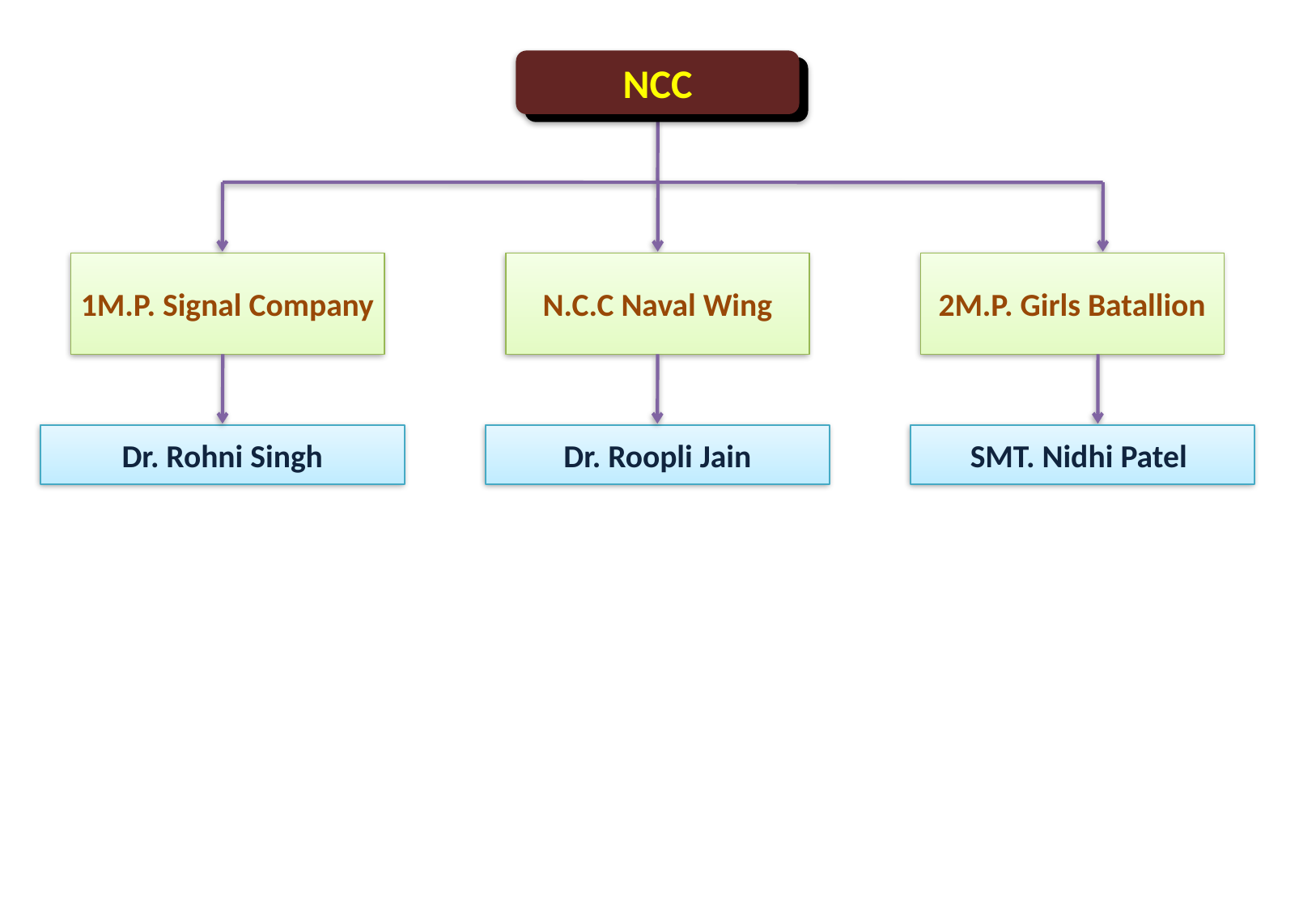

NCC

1M.P. Signal Company
N.C.C Naval Wing
2M.P. Girls Batallion
Dr. Roopli Jain
SMT. Nidhi Patel
Dr. Rohni Singh